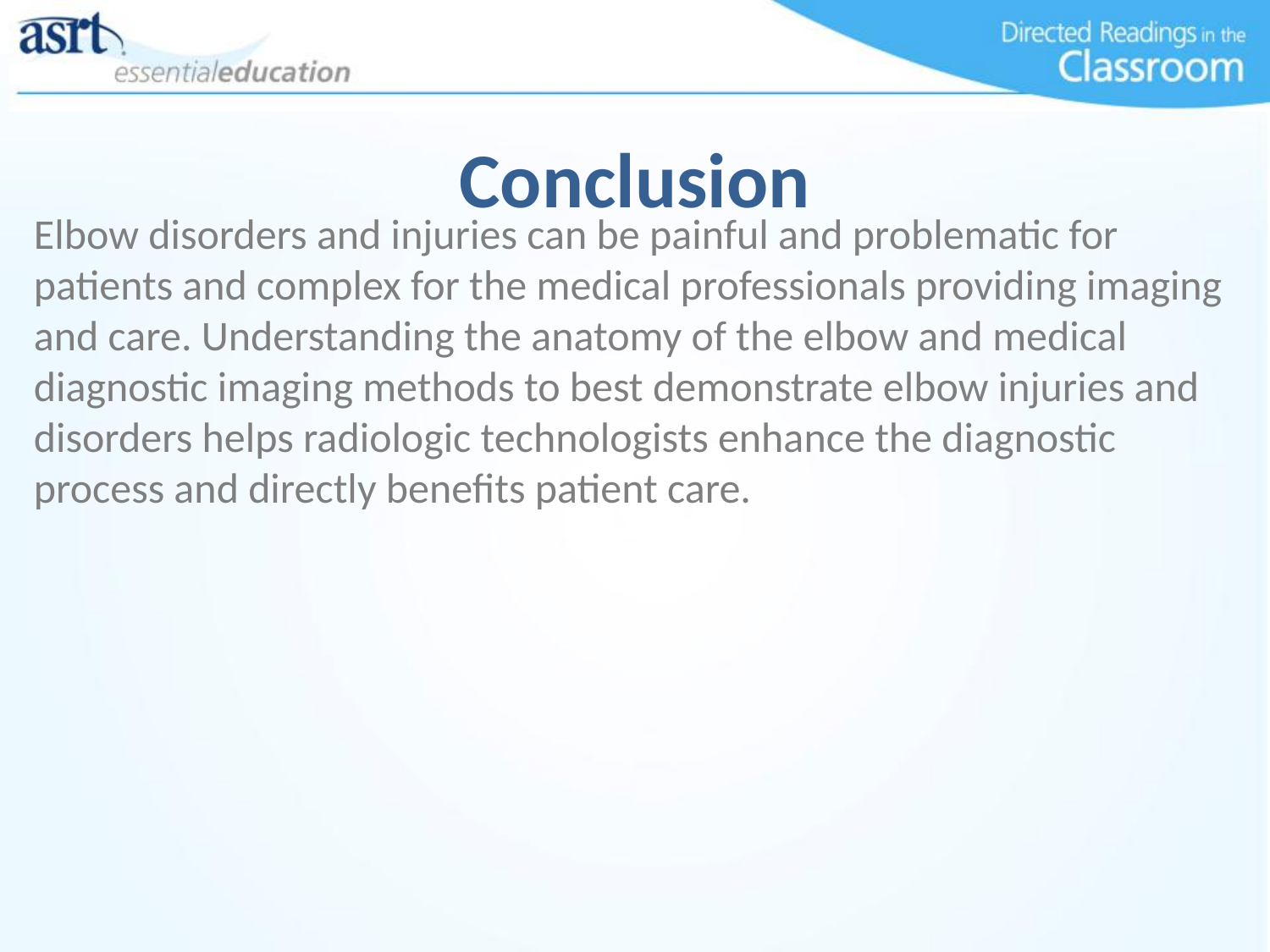

# Conclusion
Elbow disorders and injuries can be painful and problematic for patients and complex for the medical professionals providing imaging and care. Understanding the anatomy of the elbow and medical diagnostic imaging methods to best demonstrate elbow injuries and disorders helps radiologic technologists enhance the diagnostic process and directly benefits patient care.